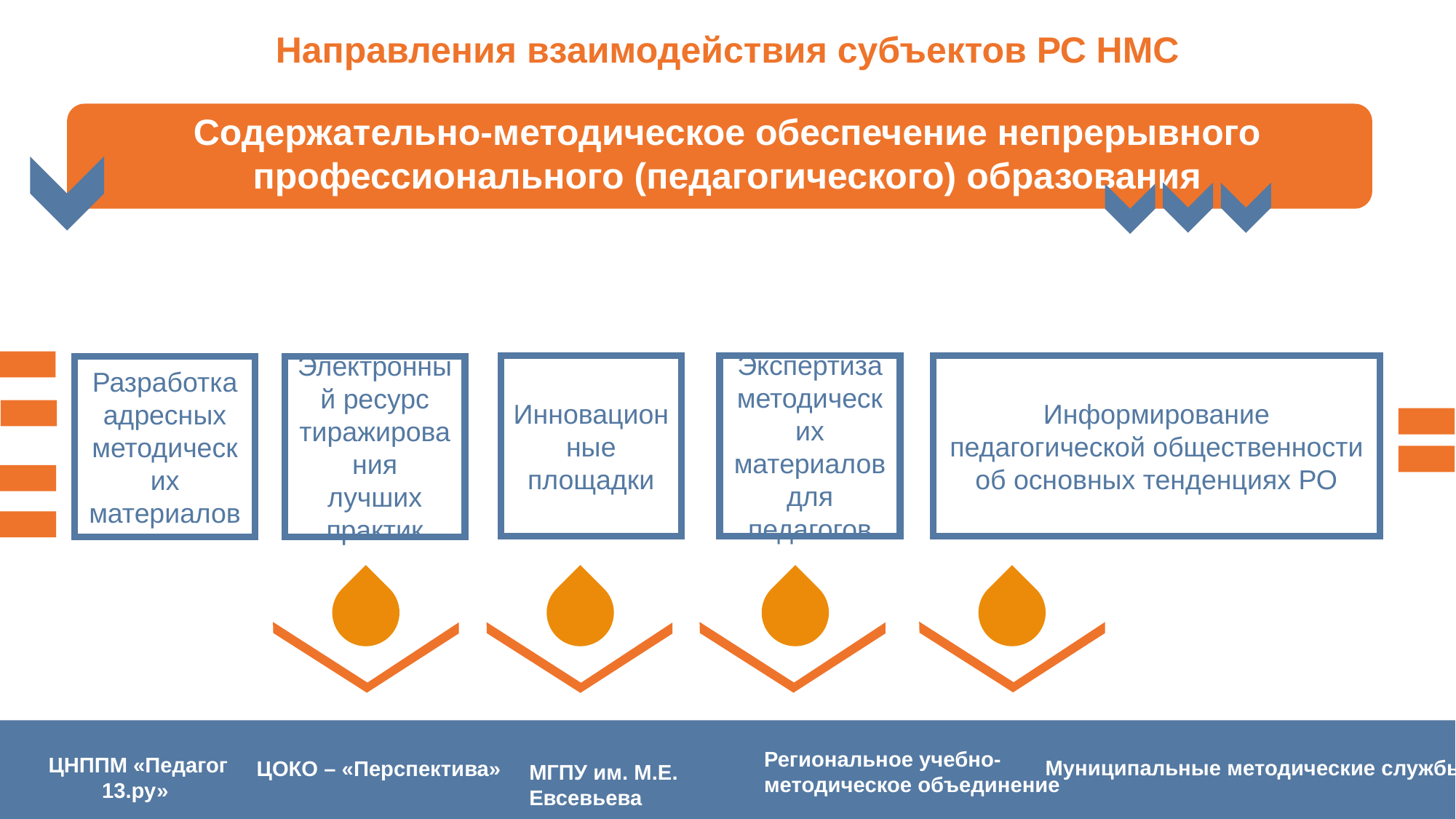

Направления взаимодействия субъектов РС НМС

Содержательно-методическое обеспечение непрерывного профессионального (педагогического) образования

Информирование педагогической общественности об основных тенденциях РО
Инновационные площадки
Экспертиза методических материалов для педагогов
Разработка адресных методических материалов
Электронный ресурс
тиражирования
лучших практик

Региональное учебно-методическое объединение
ЦНППМ «Педагог 13.ру»
Муниципальные методические службы
ЦОКО – «Перспектива»
МГПУ им. М.Е. Евсевьева